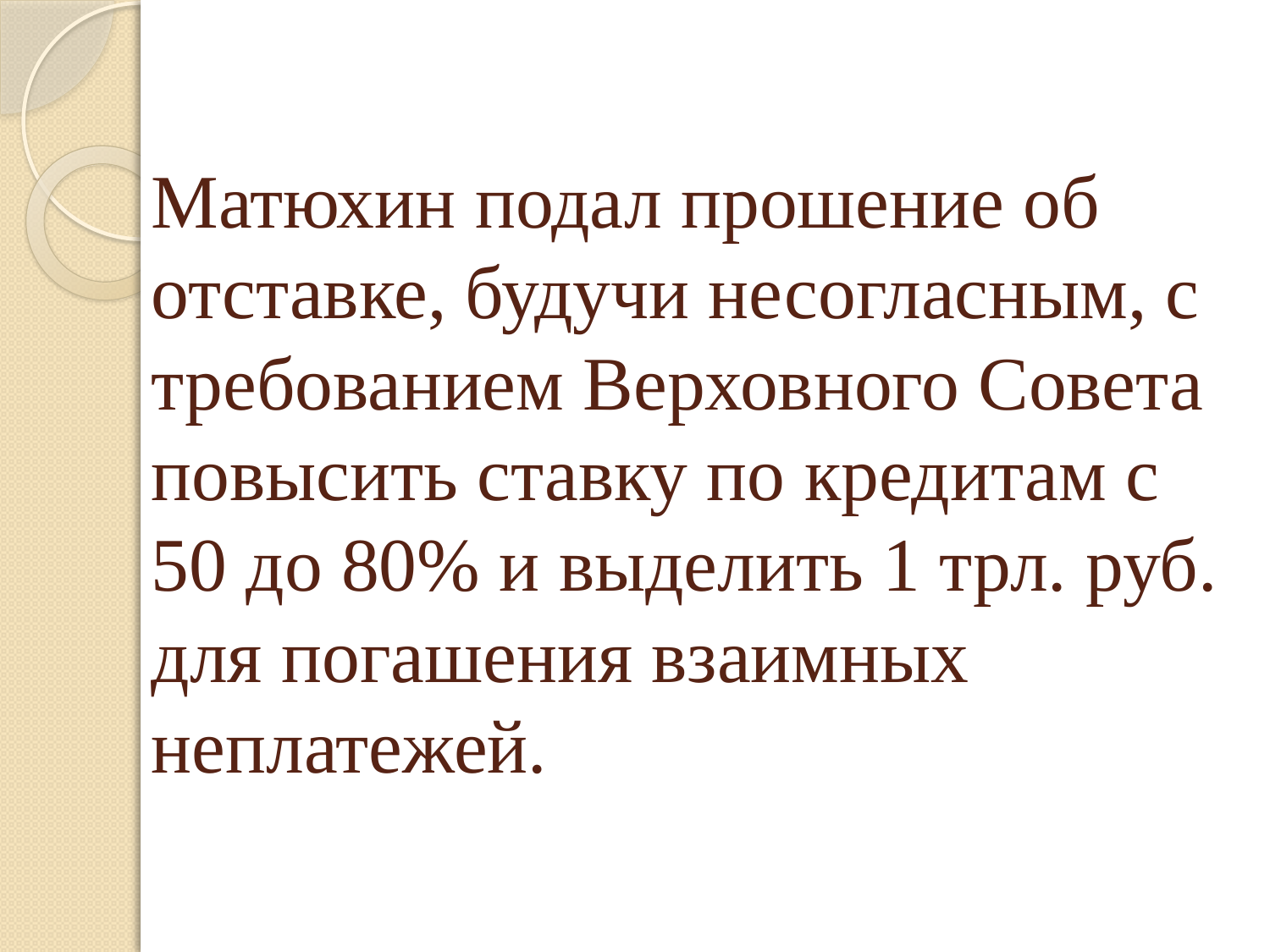

# Матюхин подал прошение об отставке, будучи несогласным, с требованием Верховного Совета повысить ставку по кредитам с 50 до 80% и выделить 1 трл. руб. для погашения взаимных неплатежей.